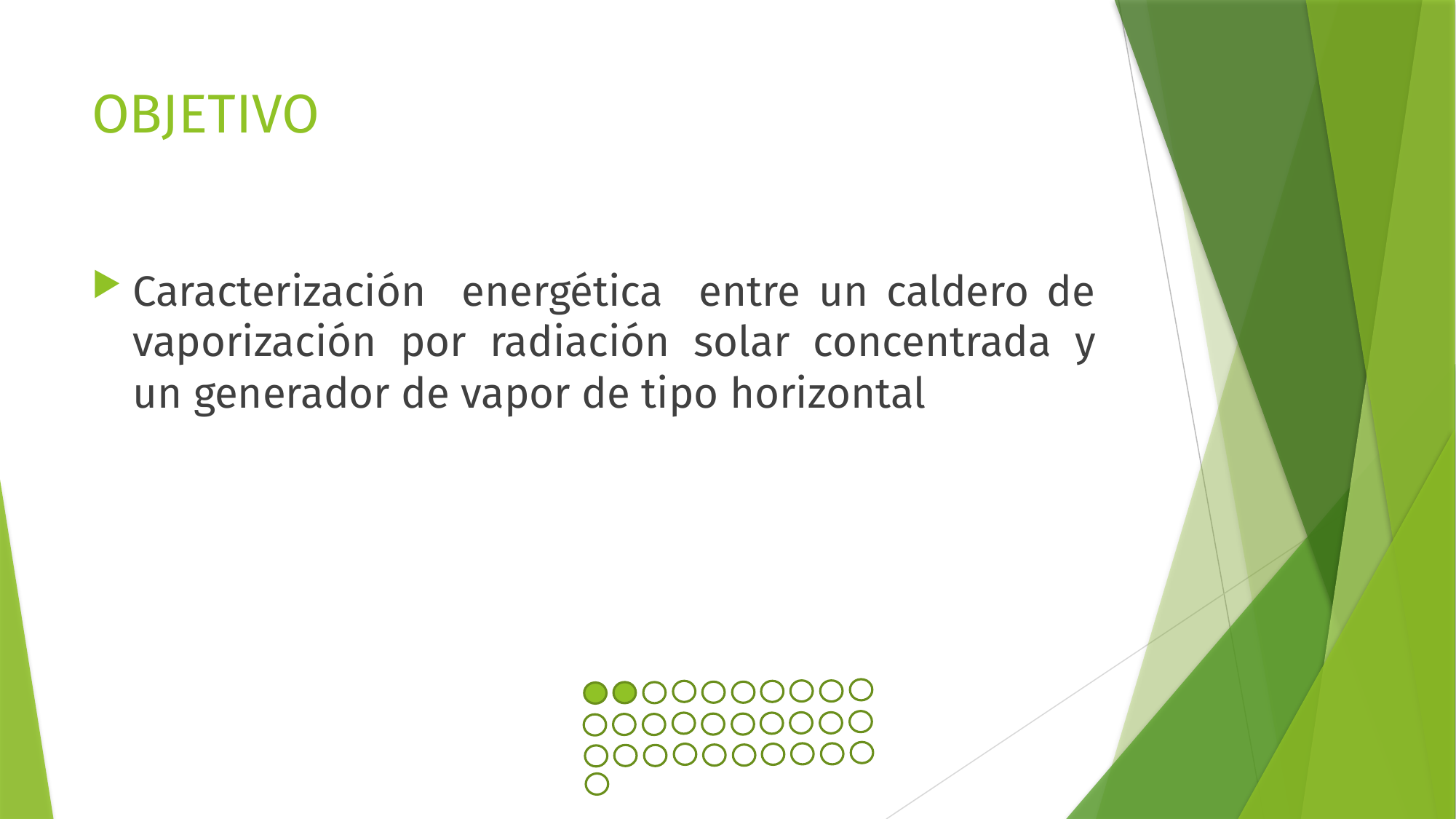

# OBJETIVO
Caracterización  energética  entre un caldero de vaporización por radiación solar concentrada y un generador de vapor de tipo horizontal